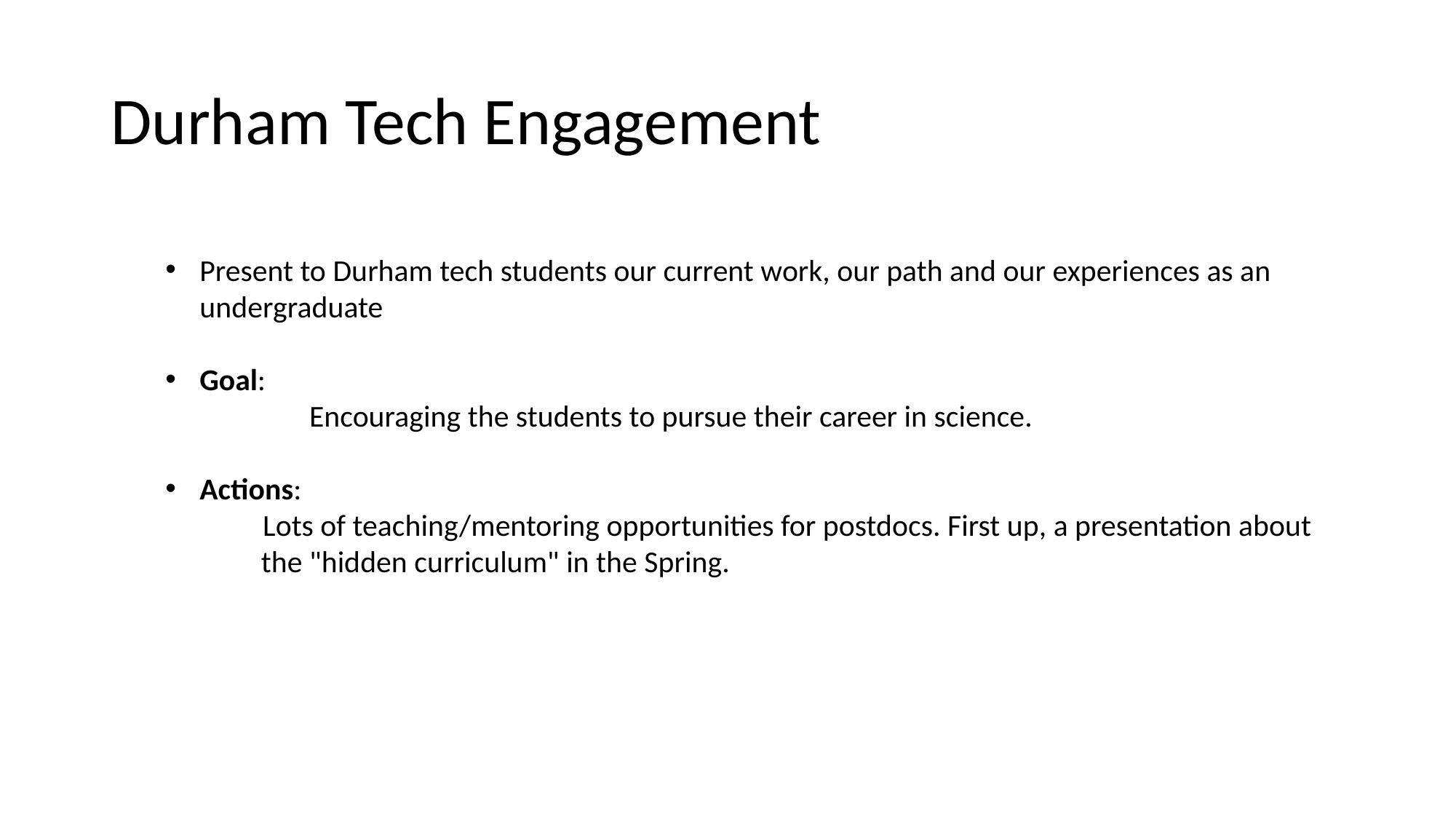

# Durham Tech Engagement
Present to Durham tech students our current work, our path and our experiences as an undergraduate

Goal:
  	     Encouraging the students to pursue their career in science.

Actions:
                   Lots of teaching/mentoring opportunities for postdocs. First up, a presentation about the "hidden curriculum" in the Spring.